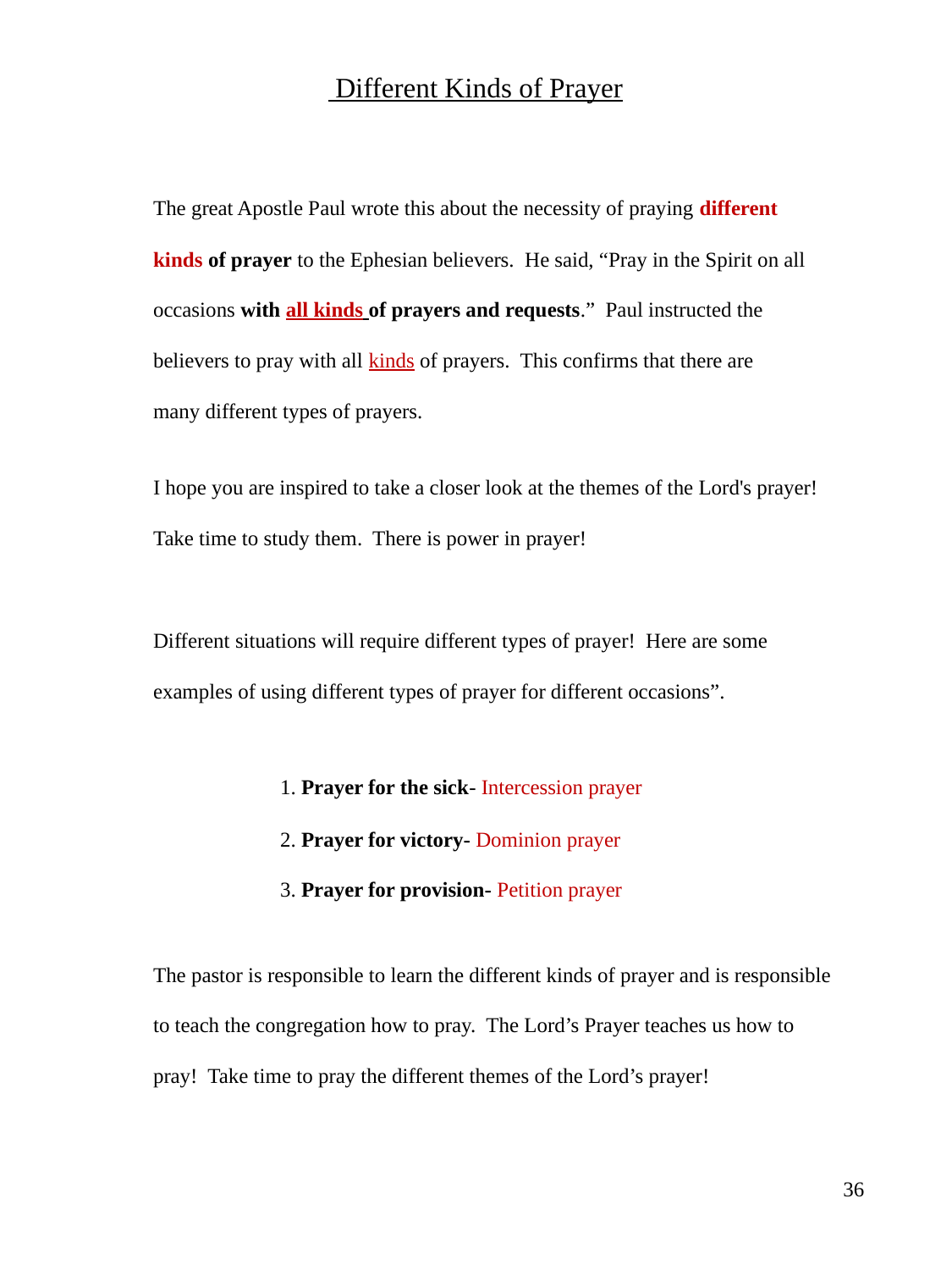

Different Kinds of Prayer
The great Apostle Paul wrote this about the necessity of praying different

kinds of prayer to the Ephesian believers.  He said, “Pray in the Spirit on all

occasions with all kinds of prayers and requests.”  Paul instructed the

believers to pray with all kinds of prayers.  This confirms that there are

many different types of prayers.

I hope you are inspired to take a closer look at the themes of the Lord's prayer!

Take time to study them.  There is power in prayer!
Different situations will require different types of prayer!  Here are some

examples of using different types of prayer for different occasions”.

	1. Prayer for the sick- Intercession prayer

	2. Prayer for victory- Dominion prayer

	3. Prayer for provision- Petition prayer

The pastor is responsible to learn the different kinds of prayer and is responsible

to teach the congregation how to pray.  The Lord’s Prayer teaches us how to

pray!  Take time to pray the different themes of the Lord’s prayer!

					         36